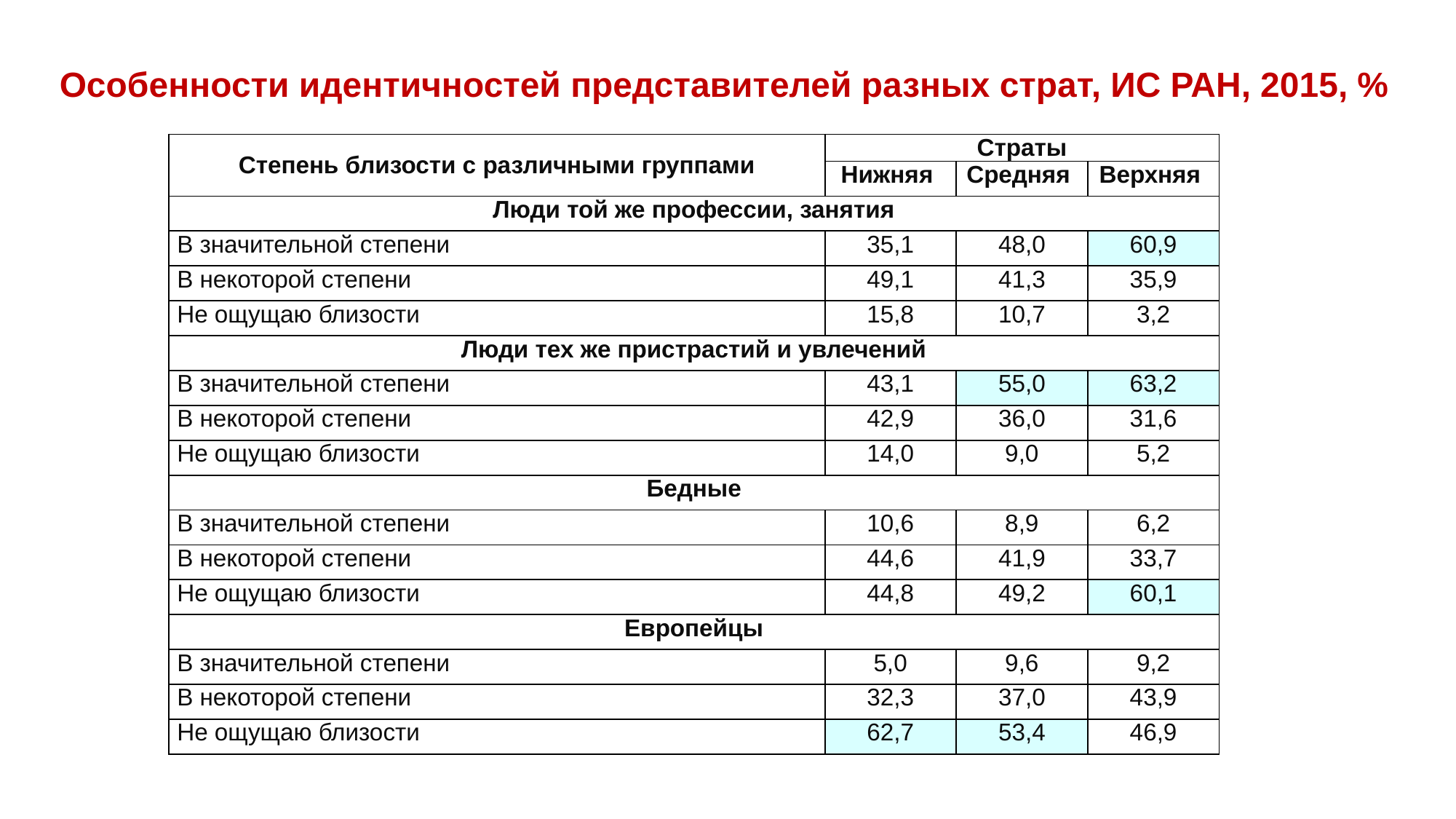

# Особенности идентичностей представителей разных страт, ИС РАН, 2015, %
| Степень близости с различными группами | Страты |  |  |
| --- | --- | --- | --- |
|  | Нижняя | Средняя | Верхняя |
| Люди той же профессии, занятия |  |  |  |
| В значительной степени | 35,1 | 48,0 | 60,9 |
| В некоторой степени | 49,1 | 41,3 | 35,9 |
| Не ощущаю близости | 15,8 | 10,7 | 3,2 |
| Люди тех же пристрастий и увлечений |  |  |  |
| В значительной степени | 43,1 | 55,0 | 63,2 |
| В некоторой степени | 42,9 | 36,0 | 31,6 |
| Не ощущаю близости | 14,0 | 9,0 | 5,2 |
| Бедные |  |  |  |
| В значительной степени | 10,6 | 8,9 | 6,2 |
| В некоторой степени | 44,6 | 41,9 | 33,7 |
| Не ощущаю близости | 44,8 | 49,2 | 60,1 |
| Европейцы |  |  |  |
| В значительной степени | 5,0 | 9,6 | 9,2 |
| В некоторой степени | 32,3 | 37,0 | 43,9 |
| Не ощущаю близости | 62,7 | 53,4 | 46,9 |